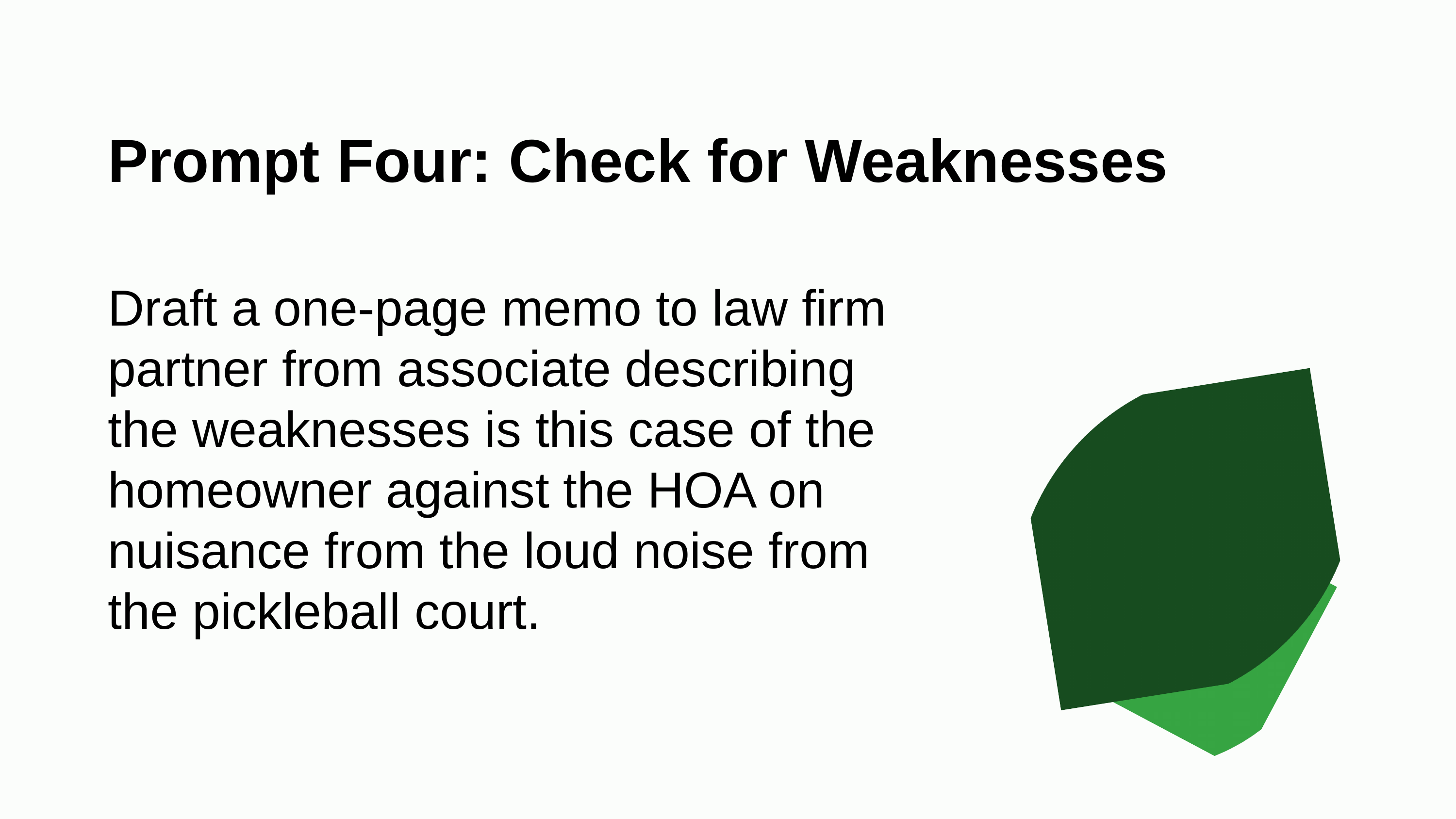

Prompt Four: Check for Weaknesses
Draft a one-page memo to law firm partner from associate describing the weaknesses is this case of the homeowner against the HOA on nuisance from the loud noise from the pickleball court.